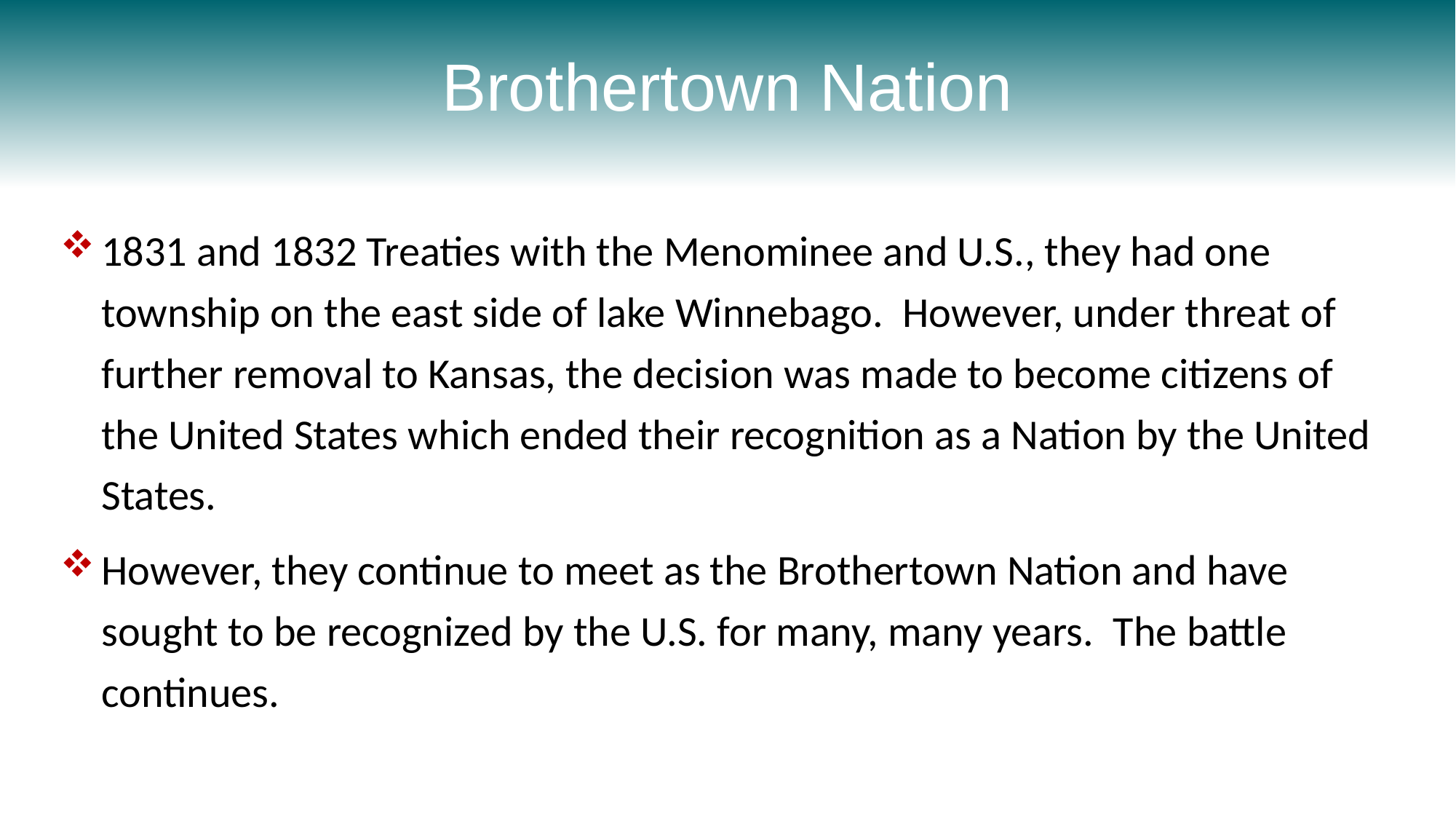

# Brothertown Nation
1831 and 1832 Treaties with the Menominee and U.S., they had one township on the east side of lake Winnebago.  However, under threat of further removal to Kansas, the decision was made to become citizens of the United States which ended their recognition as a Nation by the United States.
However, they continue to meet as the Brothertown Nation and have sought to be recognized by the U.S. for many, many years.  The battle continues.